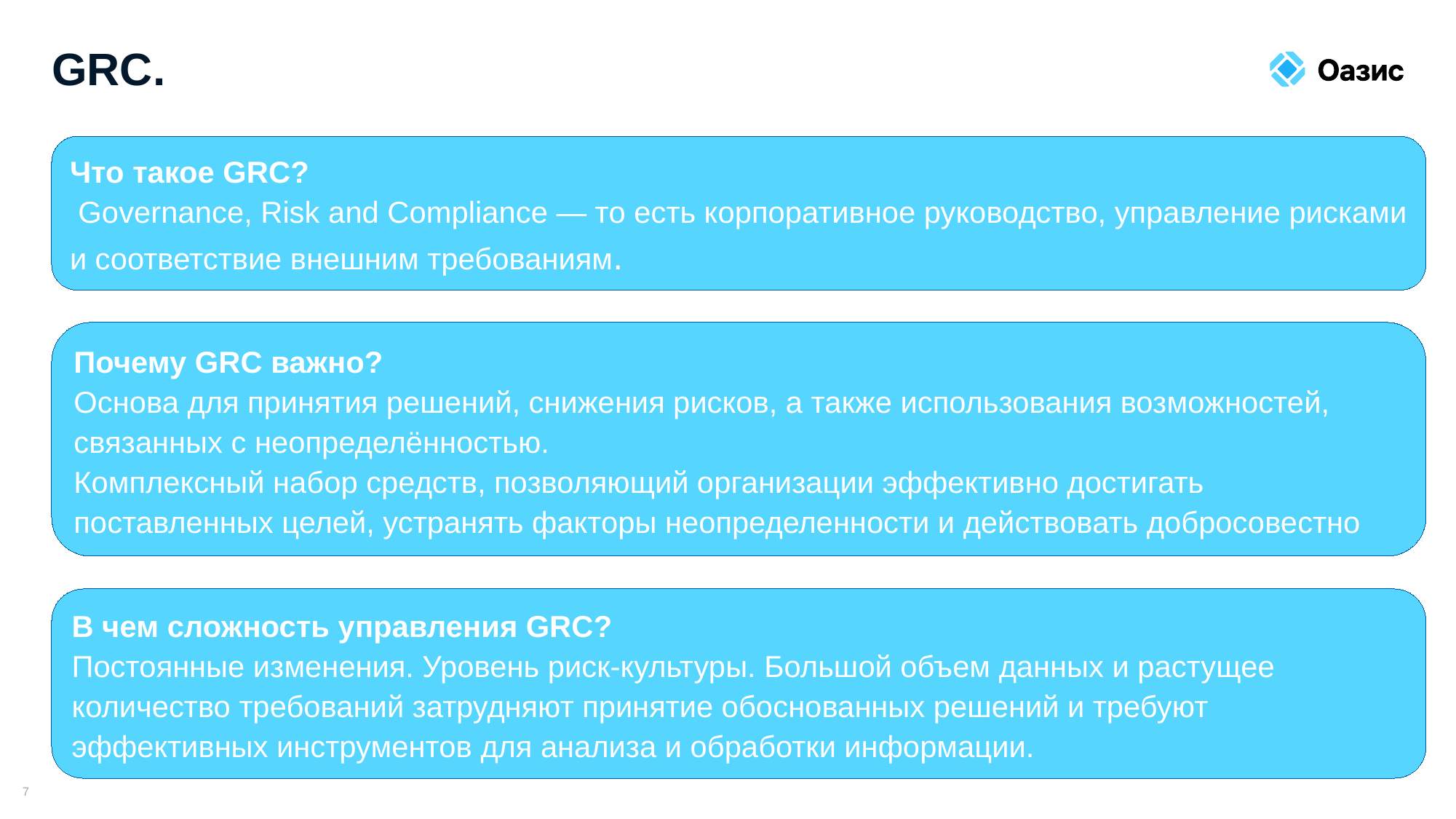

# GRC.
Что такое GRC?
 Governance, Risk and Compliance — то есть корпоративное руководство, управление рисками и соответствие внешним требованиям.
Почему GRC важно?
Основа для принятия решений, снижения рисков, а также использования возможностей, связанных с неопределённостью.
Комплексный набор средств, позволяющий организации эффективно достигать поставленных целей, устранять факторы неопределенности и действовать добросовестно
В чем сложность управления GRC?
Постоянные изменения. Уровень риск-культуры. Большой объем данных и растущее количество требований затрудняют принятие обоснованных решений и требуют эффективных инструментов для анализа и обработки информации.